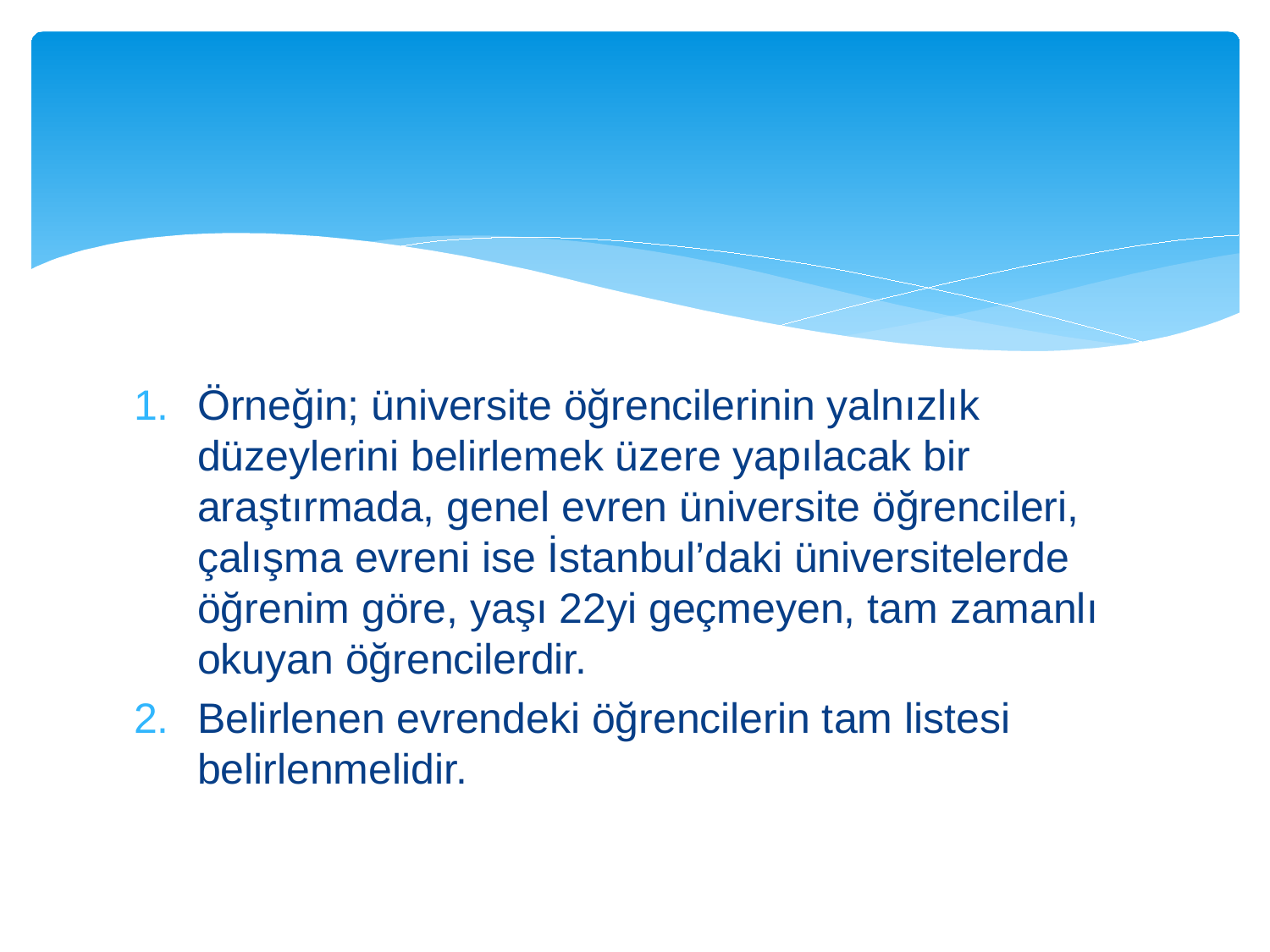

#
Örneğin; üniversite öğrencilerinin yalnızlık düzeylerini belirlemek üzere yapılacak bir araştırmada, genel evren üniversite öğrencileri, çalışma evreni ise İstanbul’daki üniversitelerde öğrenim göre, yaşı 22yi geçmeyen, tam zamanlı okuyan öğrencilerdir.
Belirlenen evrendeki öğrencilerin tam listesi belirlenmelidir.